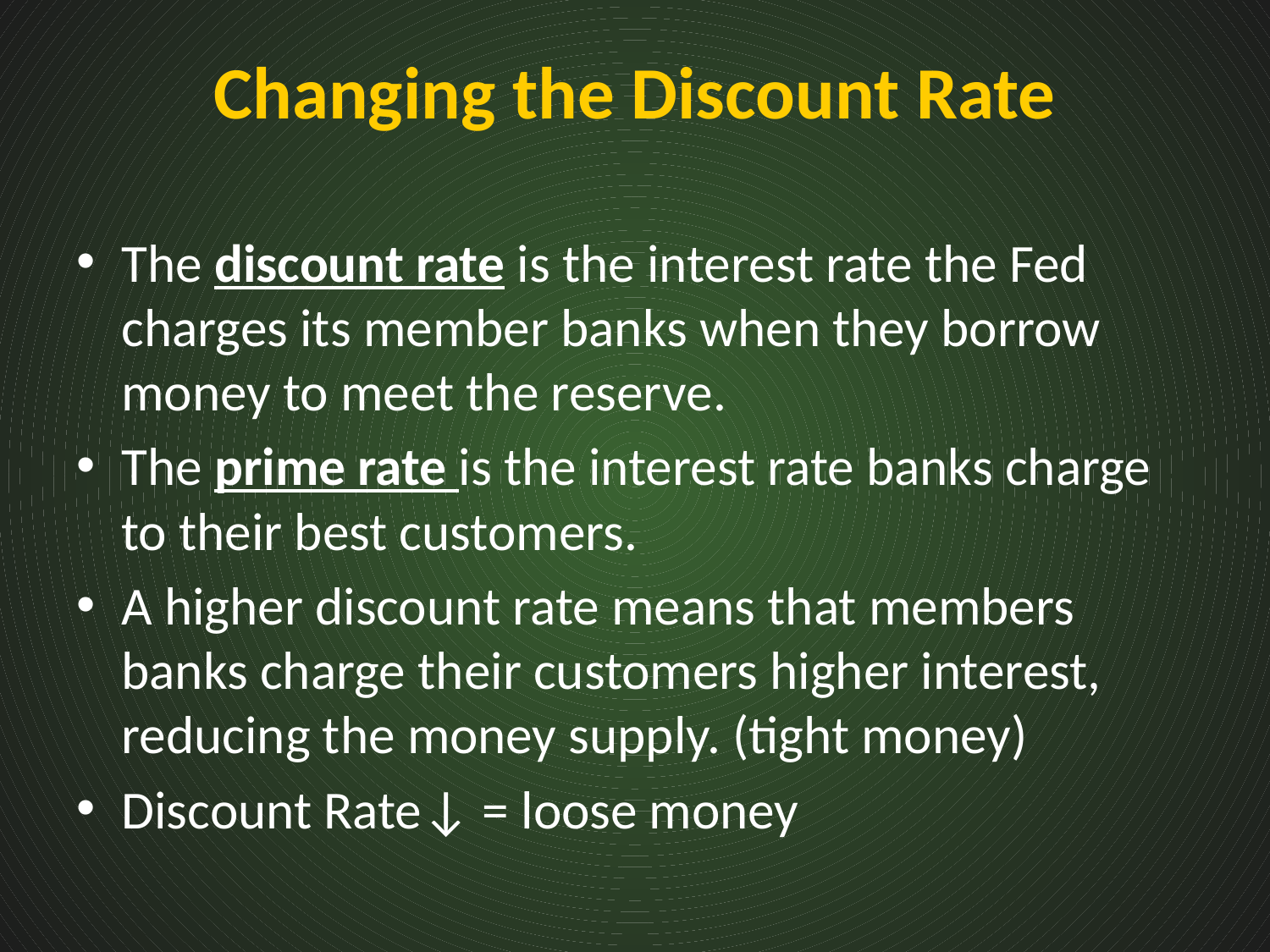

# Changing the Discount Rate
The discount rate is the interest rate the Fed charges its member banks when they borrow money to meet the reserve.
The prime rate is the interest rate banks charge to their best customers.
A higher discount rate means that members banks charge their customers higher interest, reducing the money supply. (tight money)
Discount Rate↓ = loose money